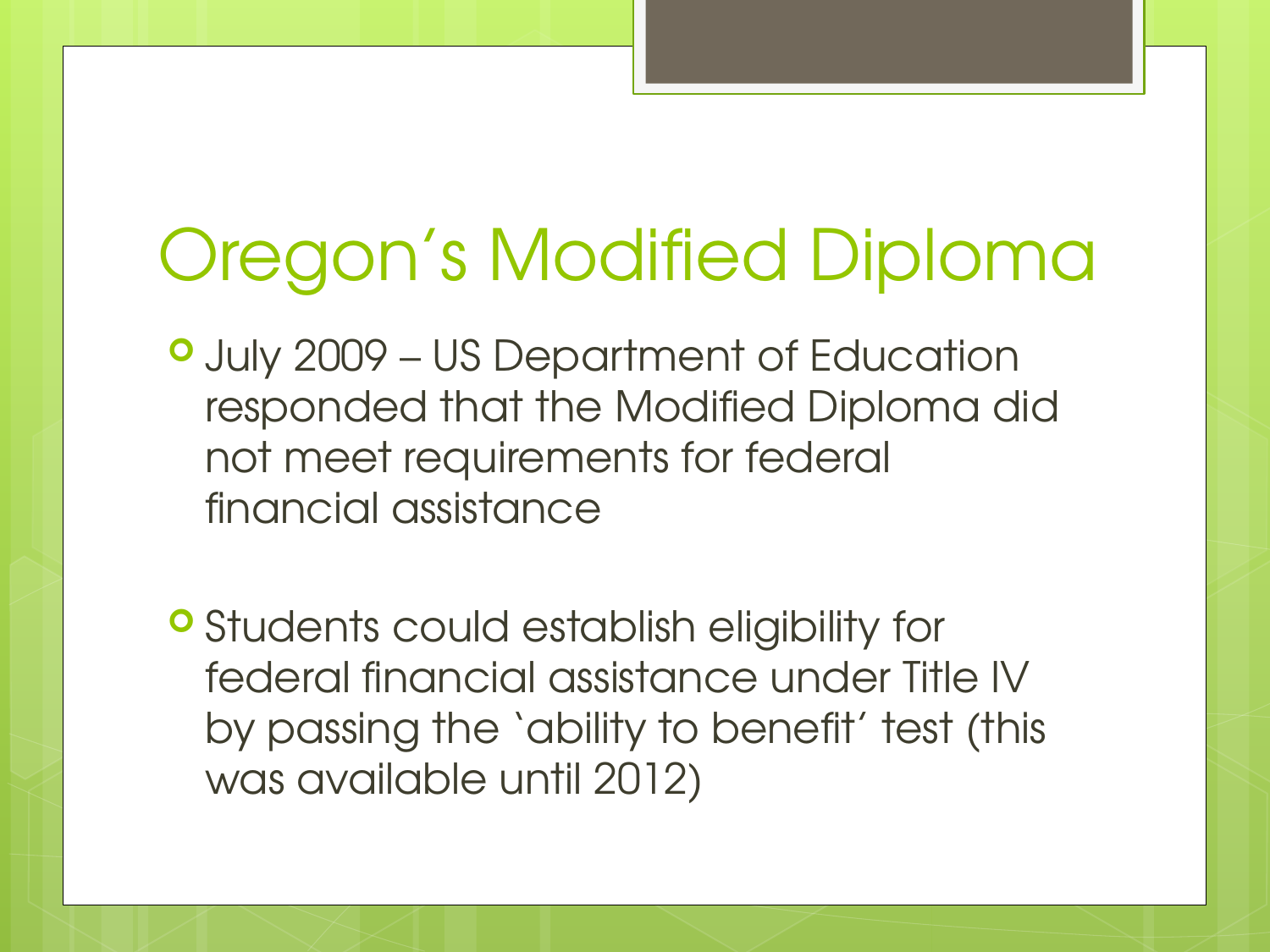

# Oregon’s Modified Diploma
July 2009 – US Department of Education responded that the Modified Diploma did not meet requirements for federal financial assistance

Students could establish eligibility for federal financial assistance under Title IV by passing the ‘ability to benefit’ test (this was available until 2012)